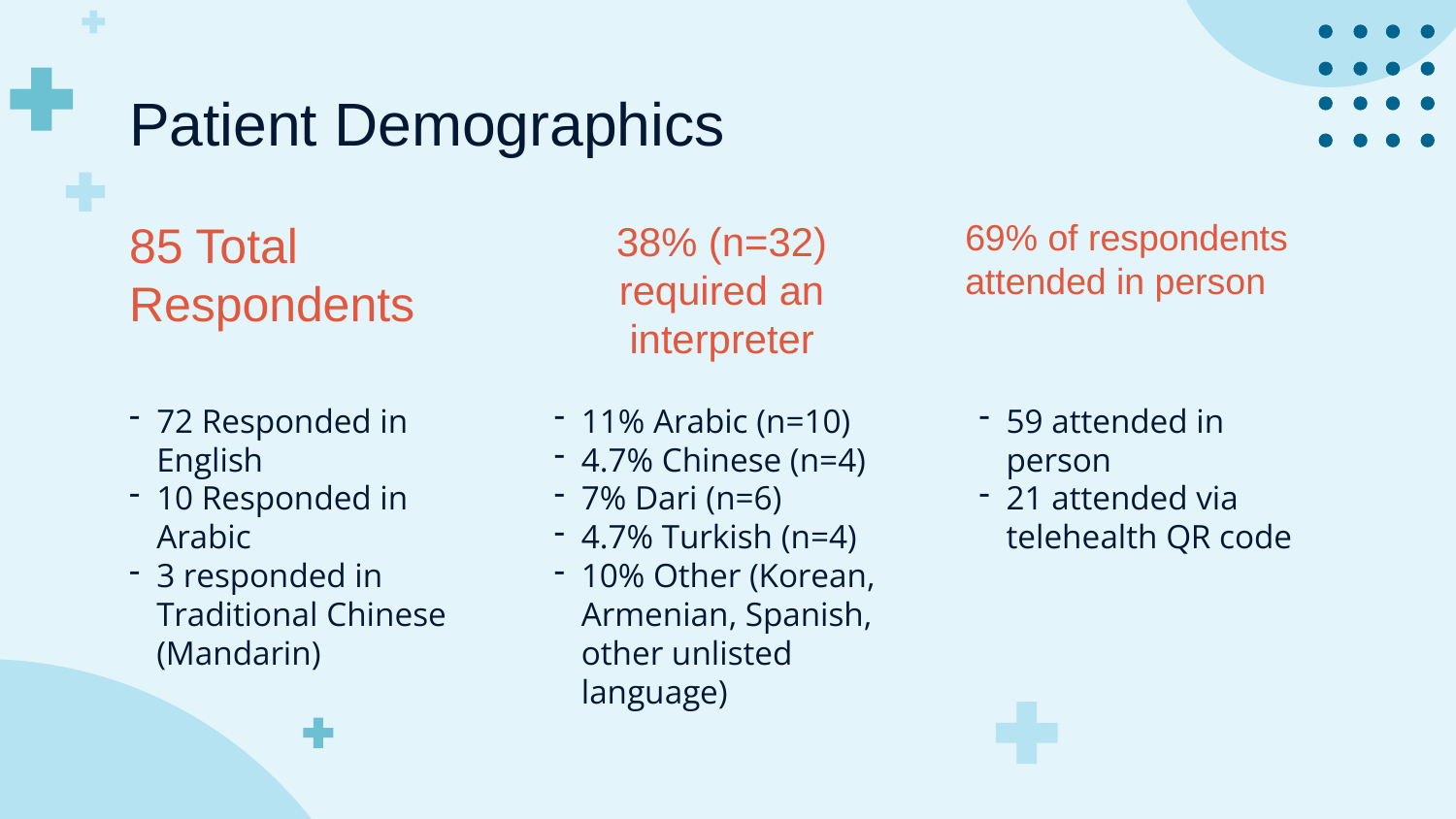

# Patient Demographics
85 Total Respondents
69% of respondents attended in person
38% (n=32) required an interpreter
72 Responded in English
10 Responded in Arabic
3 responded in Traditional Chinese (Mandarin)
11% Arabic (n=10)
4.7% Chinese (n=4)
7% Dari (n=6)
4.7% Turkish (n=4)
10% Other (Korean, Armenian, Spanish, other unlisted language)
59 attended in person
21 attended via telehealth QR code